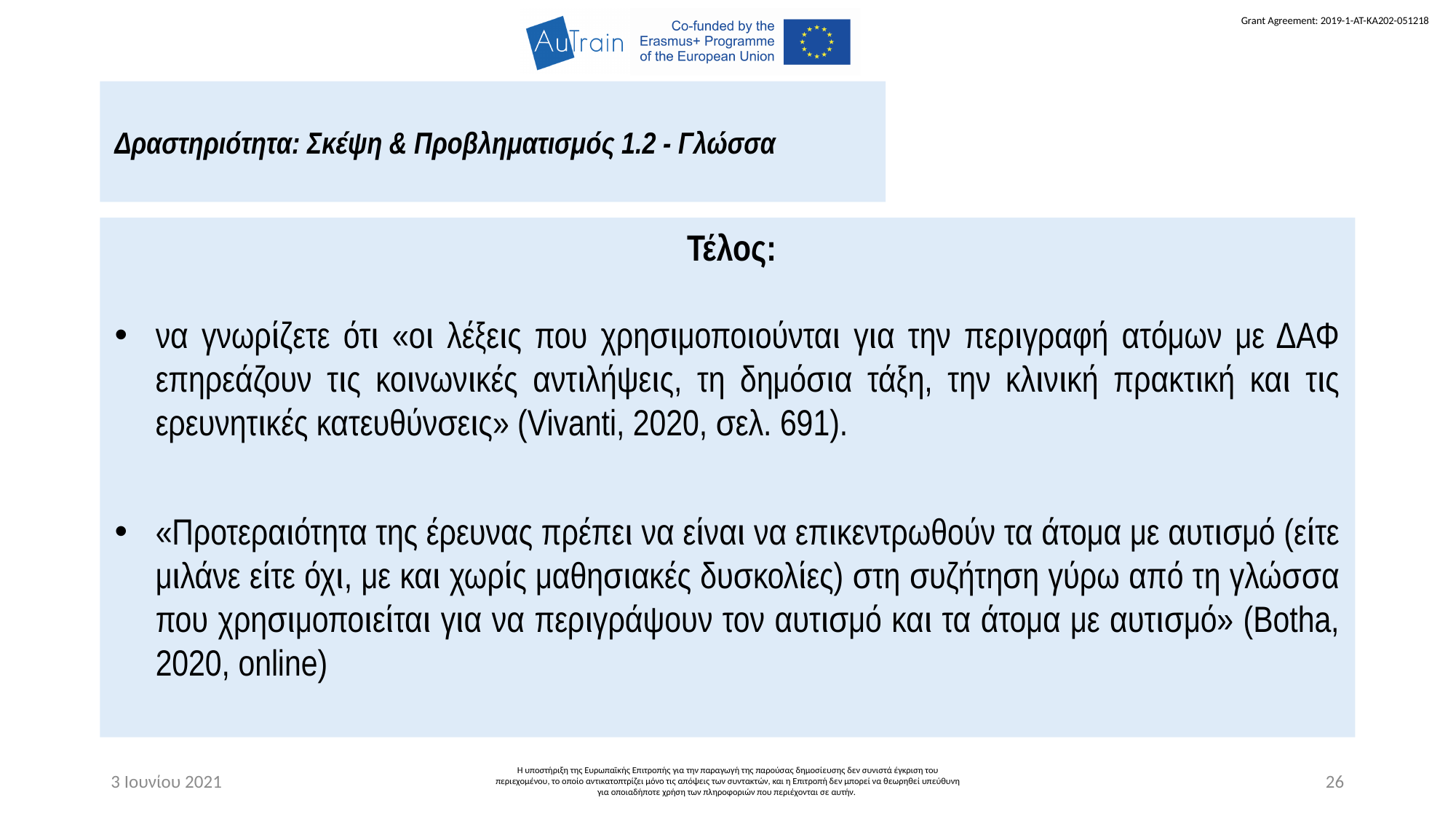

Δραστηριότητα: Σκέψη & Προβληματισμός 1.2 - Γλώσσα
 Τέλος:

να γνωρίζετε ότι «οι λέξεις που χρησιμοποιούνται για την περιγραφή ατόμων με ΔΑΦ επηρεάζουν τις κοινωνικές αντιλήψεις, τη δημόσια τάξη, την κλινική πρακτική και τις ερευνητικές κατευθύνσεις» (Vivanti, 2020, σελ. 691).

«Προτεραιότητα της έρευνας πρέπει να είναι να επικεντρωθούν τα άτομα με αυτισμό (είτε μιλάνε είτε όχι, με και χωρίς μαθησιακές δυσκολίες) στη συζήτηση γύρω από τη γλώσσα που χρησιμοποιείται για να περιγράψουν τον αυτισμό και τα άτομα με αυτισμό» (Botha, 2020, online)

3 Ιουνίου 2021
Η υποστήριξη της Ευρωπαϊκής Επιτροπής για την παραγωγή της παρούσας δημοσίευσης δεν συνιστά έγκριση του περιεχομένου, το οποίο αντικατοπτρίζει μόνο τις απόψεις των συντακτών, και η Επιτροπή δεν μπορεί να θεωρηθεί υπεύθυνη για οποιαδήποτε χρήση των πληροφοριών που περιέχονται σε αυτήν.
26